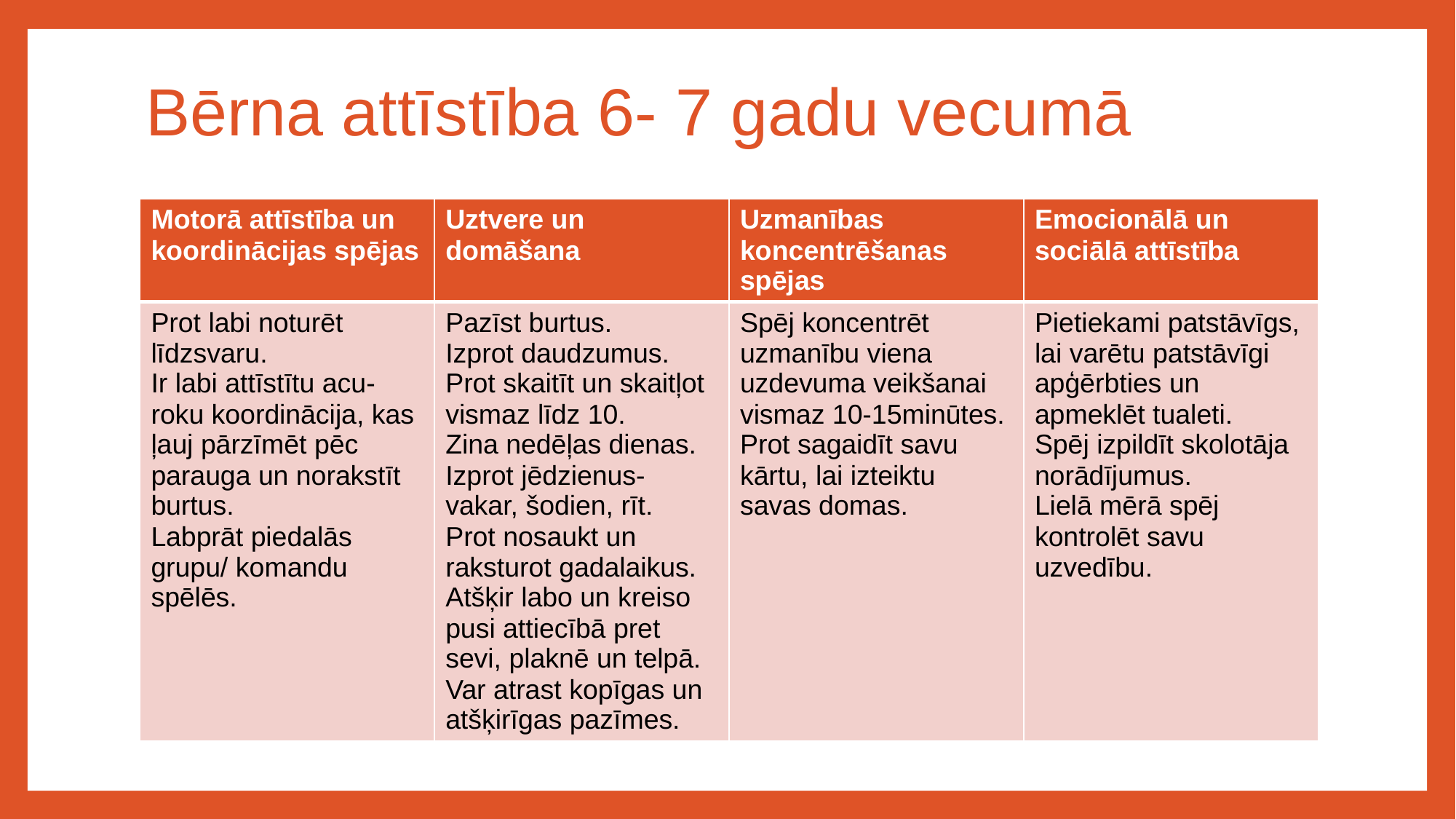

# Bērna attīstība 6- 7 gadu vecumā
| Motorā attīstība un koordinācijas spējas | Uztvere un domāšana | Uzmanības koncentrēšanas spējas | Emocionālā un sociālā attīstība |
| --- | --- | --- | --- |
| Prot labi noturēt līdzsvaru. Ir labi attīstītu acu-roku koordinācija, kas ļauj pārzīmēt pēc parauga un norakstīt burtus. Labprāt piedalās grupu/ komandu spēlēs. | Pazīst burtus. Izprot daudzumus. Prot skaitīt un skaitļot vismaz līdz 10. Zina nedēļas dienas. Izprot jēdzienus- vakar, šodien, rīt. Prot nosaukt un raksturot gadalaikus. Atšķir labo un kreiso pusi attiecībā pret sevi, plaknē un telpā. Var atrast kopīgas un atšķirīgas pazīmes. | Spēj koncentrēt uzmanību viena uzdevuma veikšanai vismaz 10-15minūtes. Prot sagaidīt savu kārtu, lai izteiktu savas domas. | Pietiekami patstāvīgs, lai varētu patstāvīgi apģērbties un apmeklēt tualeti. Spēj izpildīt skolotāja norādījumus. Lielā mērā spēj kontrolēt savu uzvedību. |